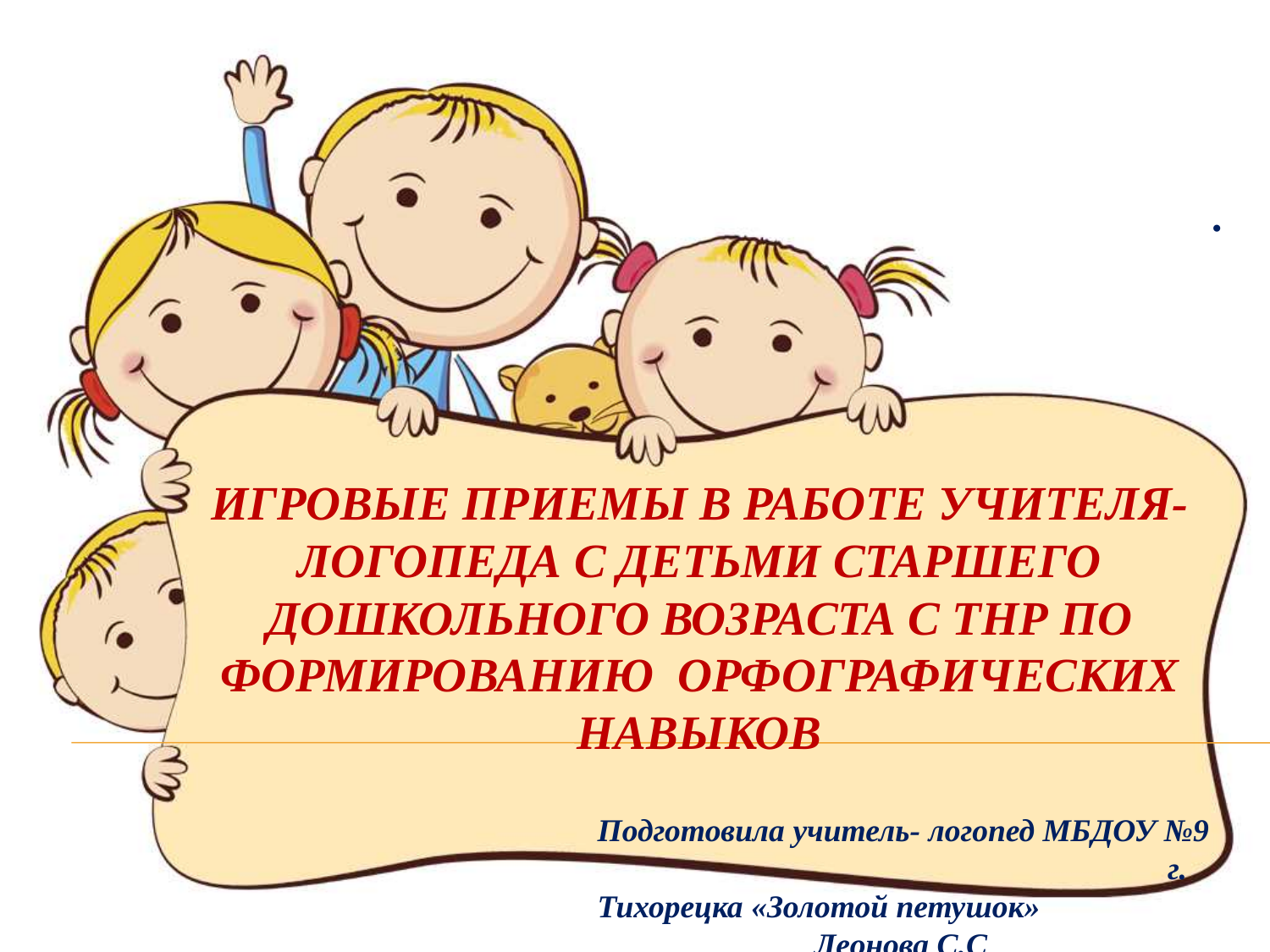

.
# Игровые приемы в работе учителя-логопеда с детьми старшего дошкольного возраста с ТНР по формированию  орфографических навыков
Подготовила учитель- логопед МБДОУ №9                                                                          г. Тихорецка «Золотой петушок»                                                   Леонова С.С